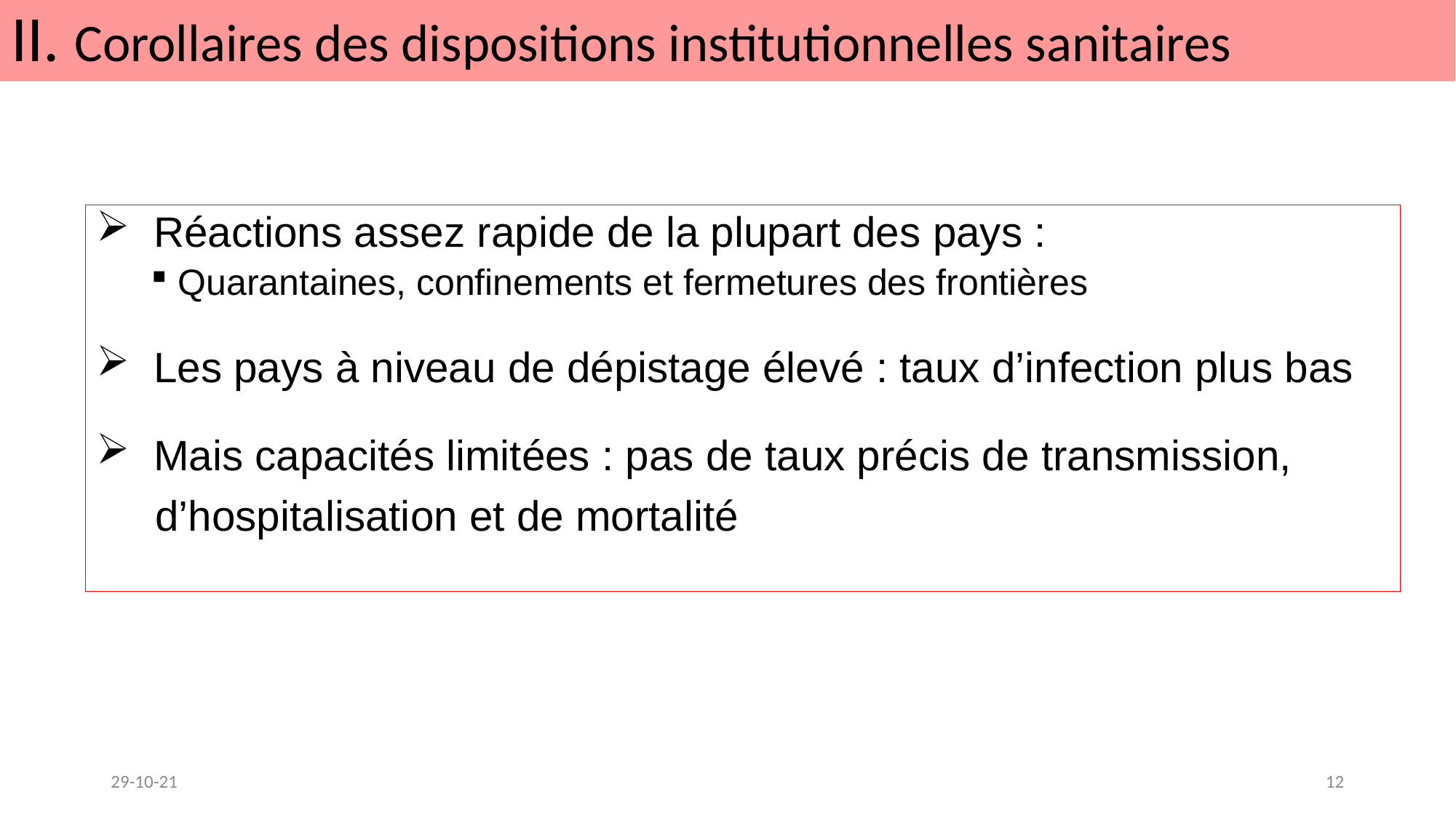

# II. Corollaires des dispositions institutionnelles sanitaires
  Réactions assez rapide de la plupart des pays :
Quarantaines, confinements et fermetures des frontières
  Les pays à niveau de dépistage élevé : taux d’infection plus bas
  Mais capacités limitées : pas de taux précis de transmission,
     d’hospitalisation et de mortalité
29-10-21
12